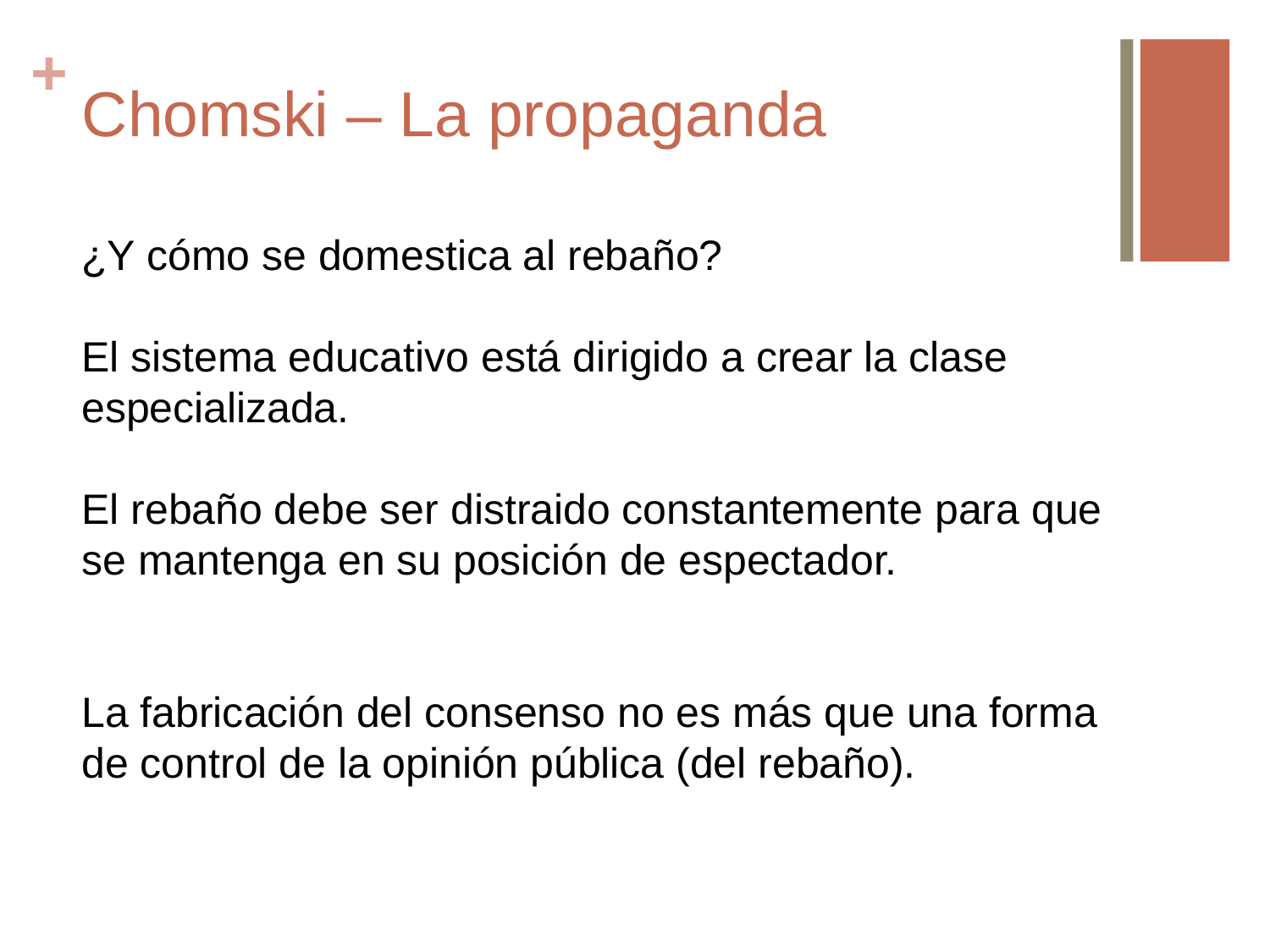

# Chomski – La propaganda
¿Y cómo se domestica al rebaño?

El sistema educativo está dirigido a crear la clase especializada.

El rebaño debe ser distraido constantemente para que se mantenga en su posición de espectador.

La fabricación del consenso no es más que una forma de control de la opinión pública (del rebaño).